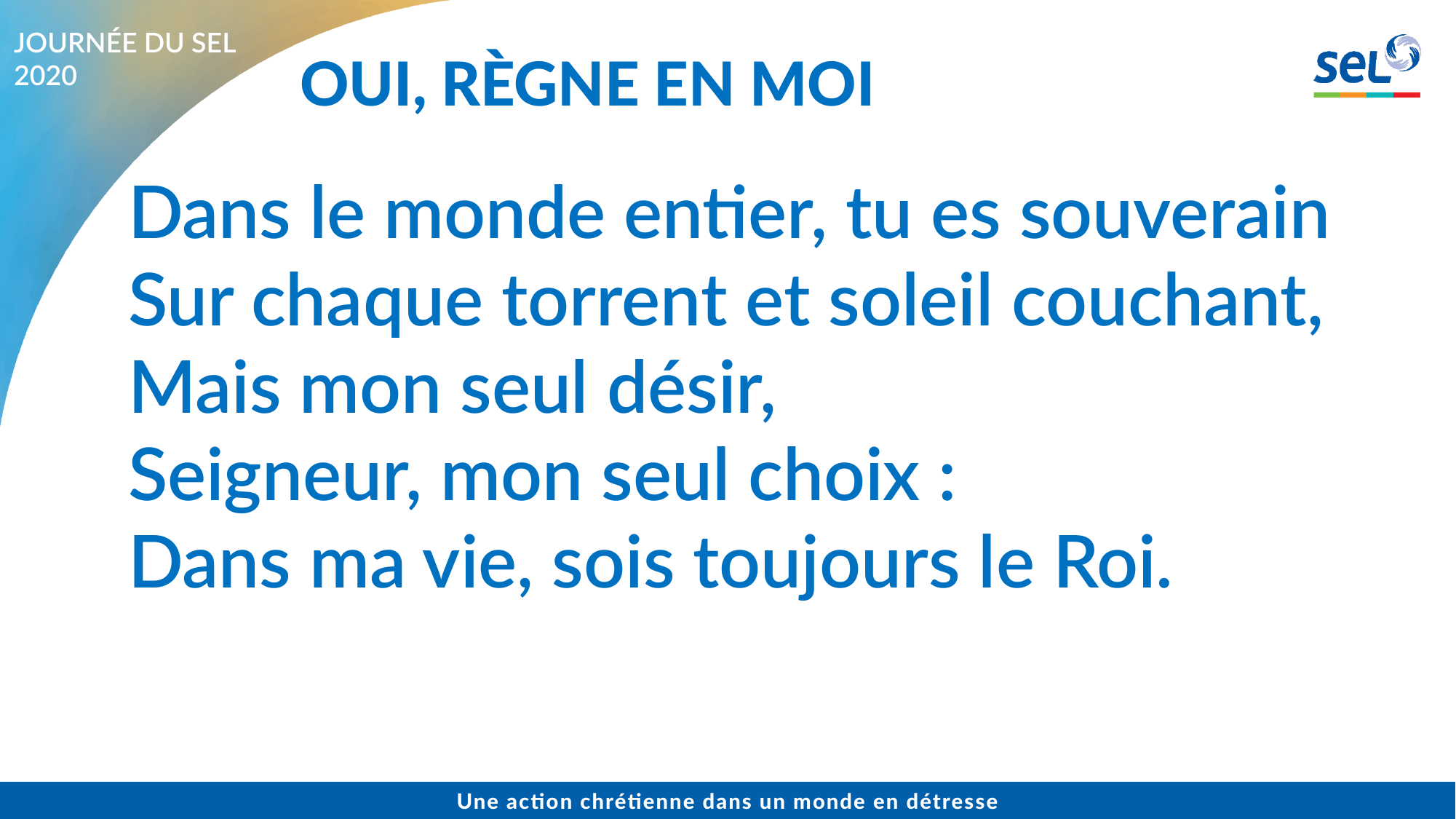

# Oui, règne en moi
Dans le monde entier, tu es souverain
Sur chaque torrent et soleil couchant,
Mais mon seul désir,
Seigneur, mon seul choix :
Dans ma vie, sois toujours le Roi.